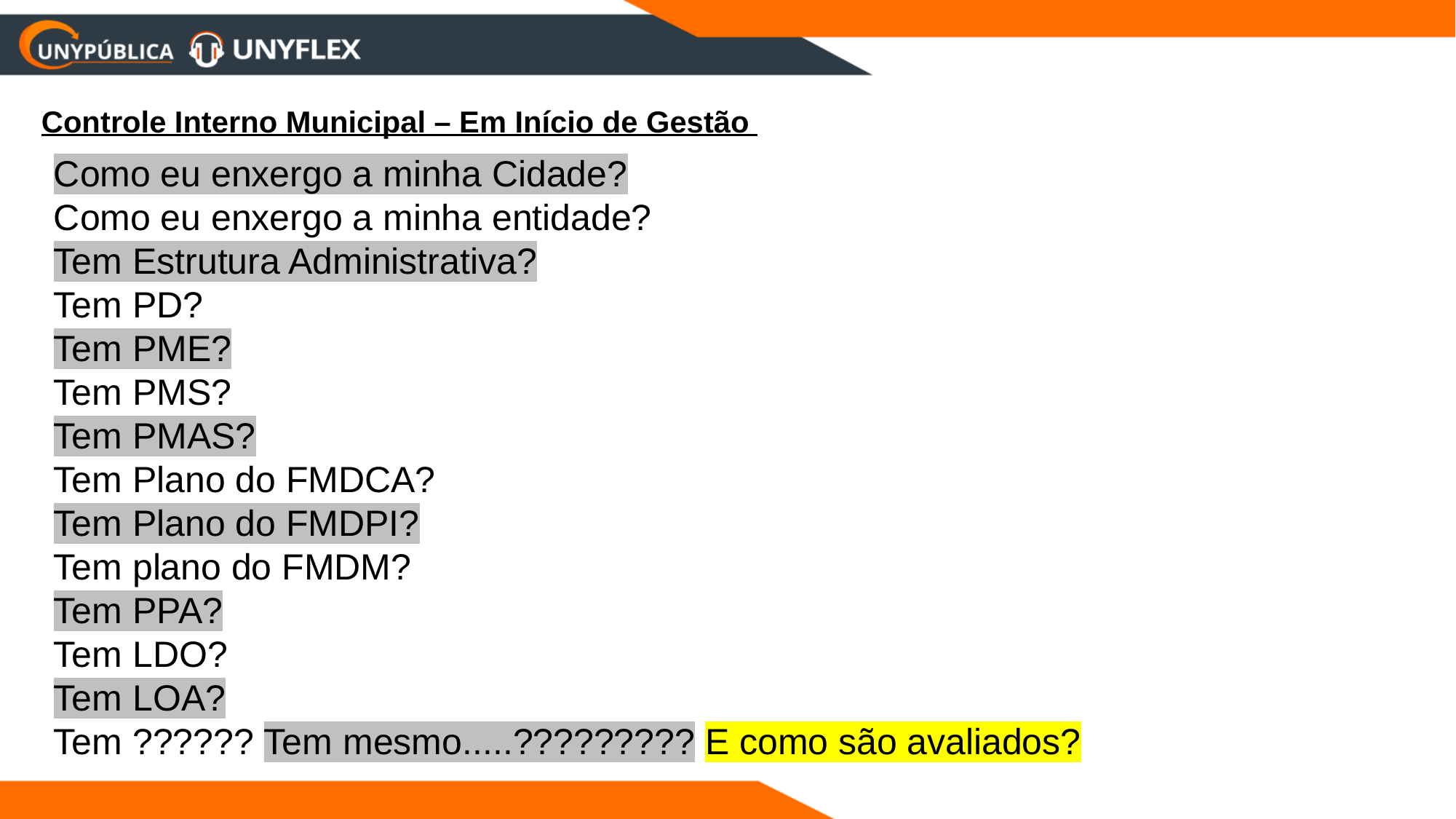

Controle Interno Municipal – Em Início de Gestão
Como eu enxergo a minha Cidade?
Como eu enxergo a minha entidade?
Tem Estrutura Administrativa?
Tem PD?
Tem PME?
Tem PMS?
Tem PMAS?
Tem Plano do FMDCA?
Tem Plano do FMDPI?
Tem plano do FMDM?
Tem PPA?
Tem LDO?
Tem LOA?
Tem ?????? Tem mesmo.....????????? E como são avaliados?